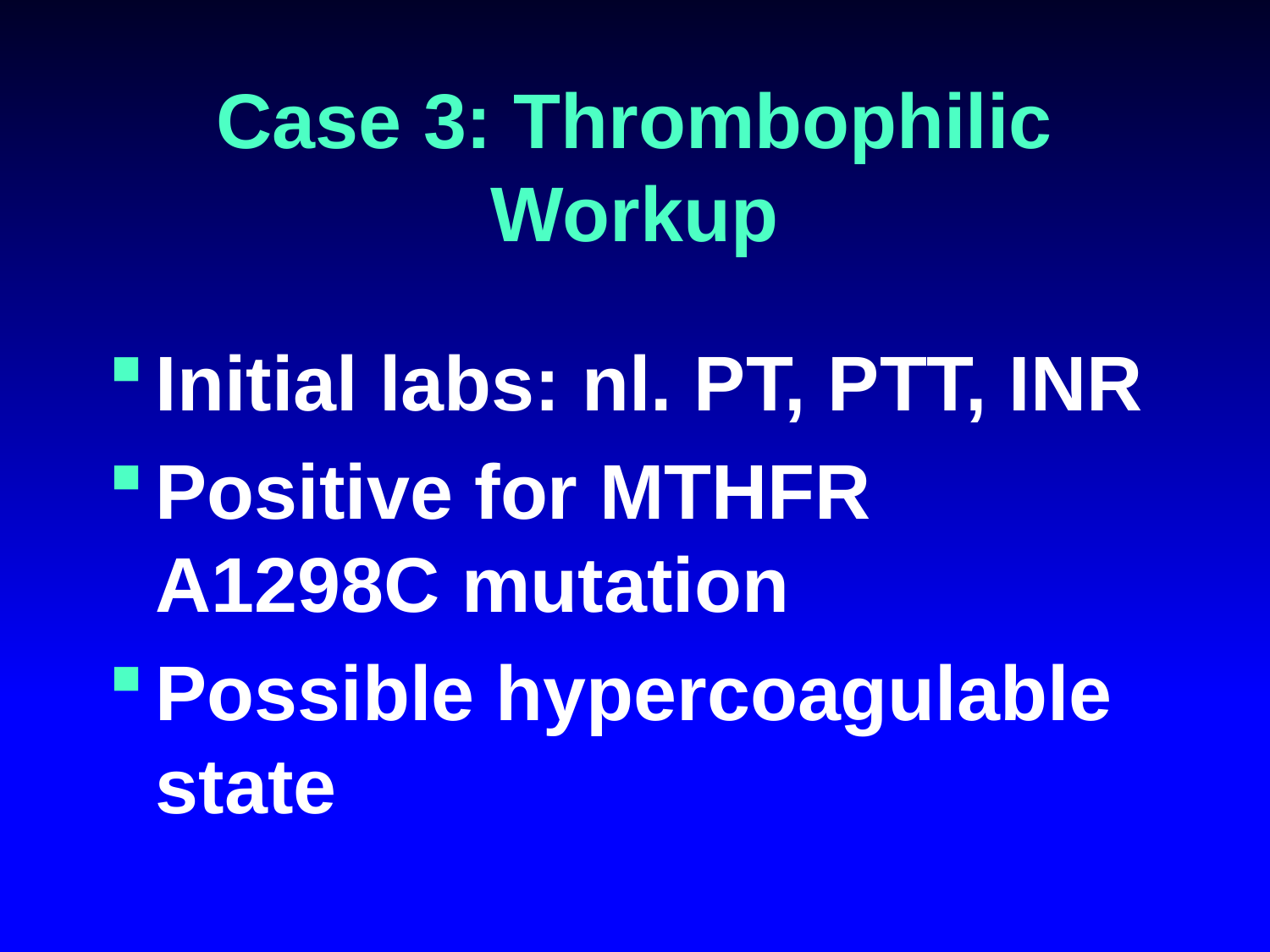

# Case 3: Thrombophilic Workup
Initial labs: nl. PT, PTT, INR
Positive for MTHFR A1298C mutation
Possible hypercoagulable state